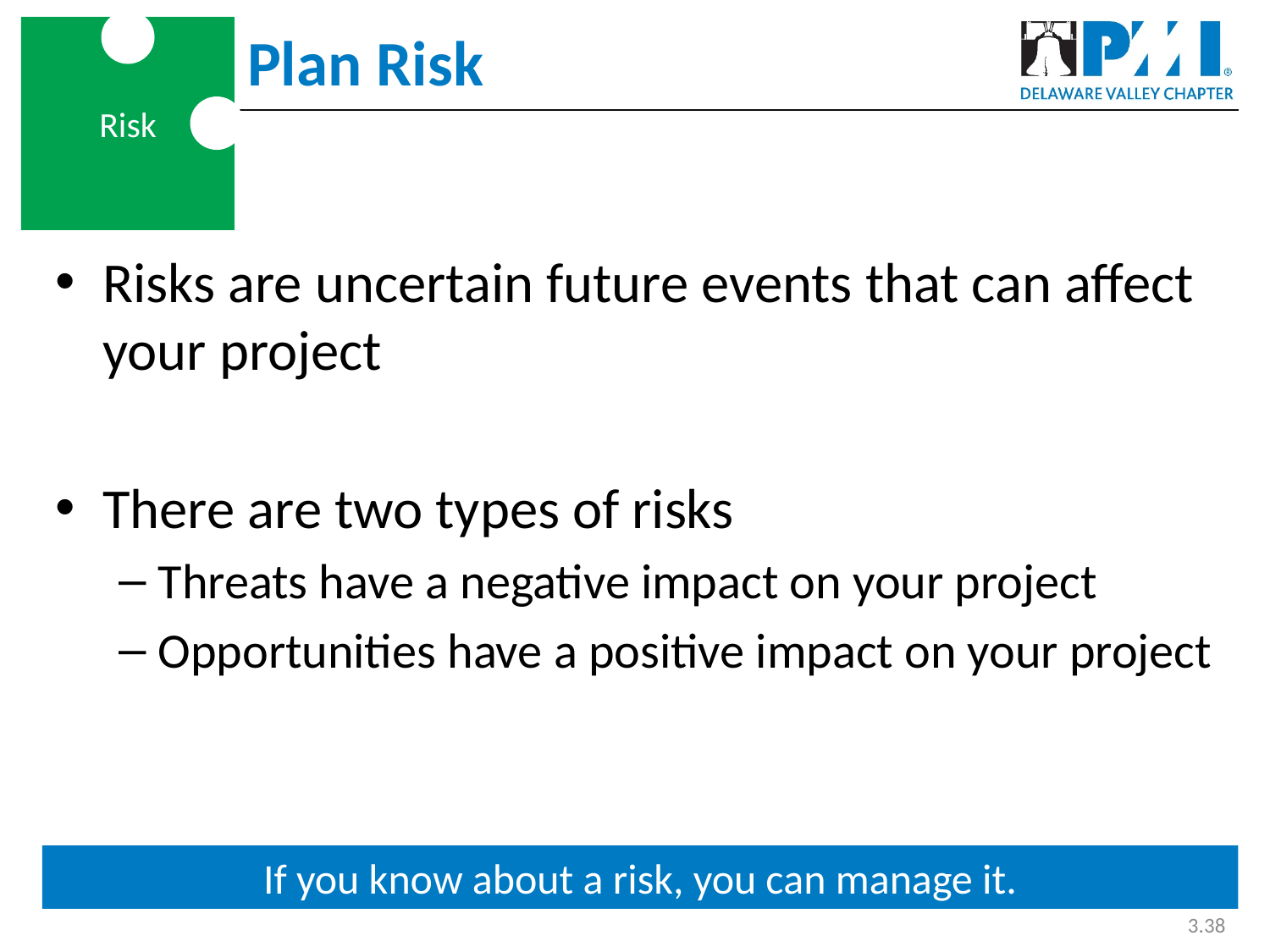

Risk

# Plan Risk
Risks are uncertain future events that can affect your project

There are two types of risks
Threats have a negative impact on your project
Opportunities have a positive impact on your project

If you know about a risk, you can manage it.
3.38